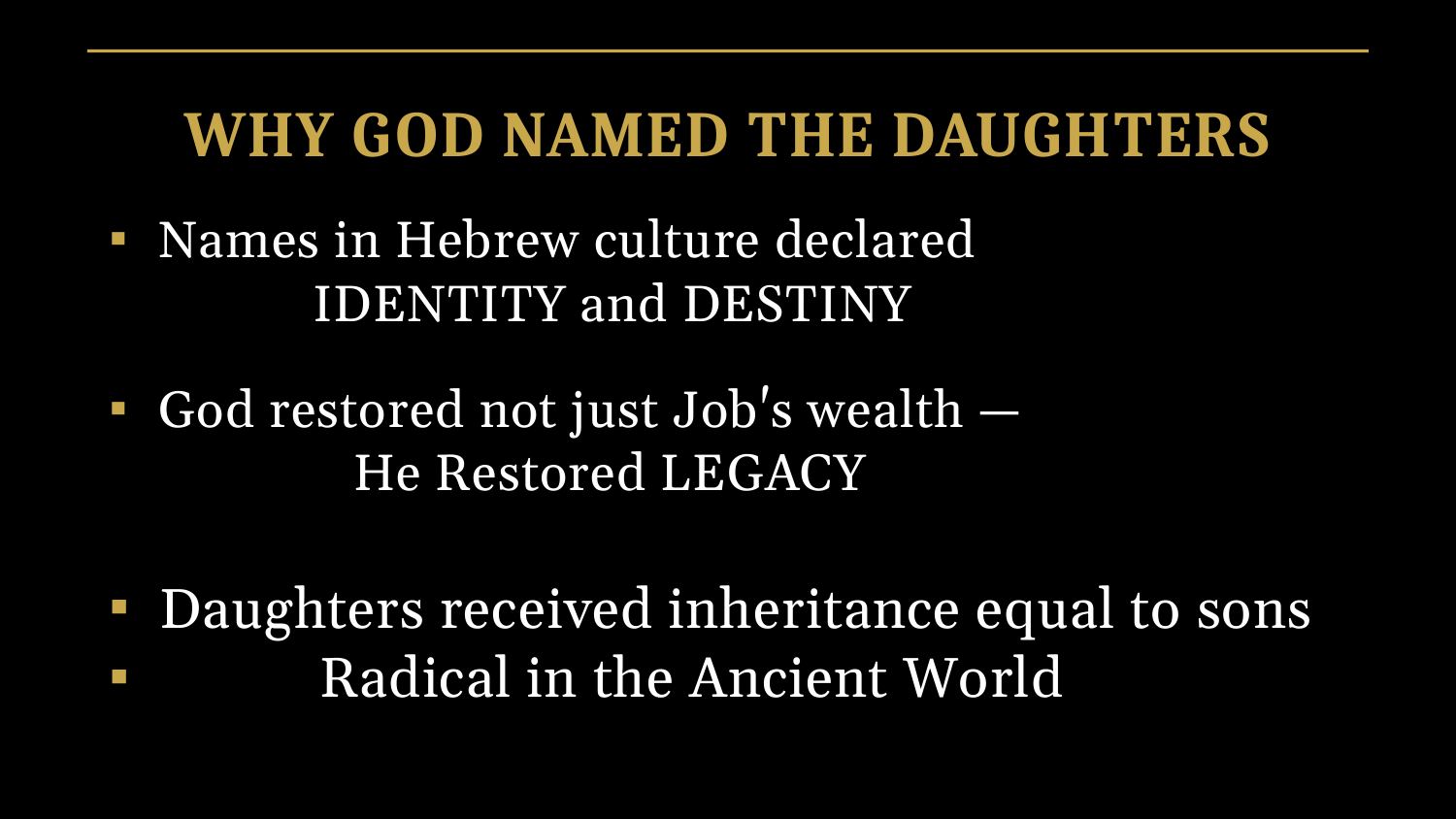

WHY GOD NAMED THE DAUGHTERS
Names in Hebrew culture declared
               IDENTITY and DESTINY
God restored not just Job's wealth —
                  He Restored LEGACY
Daughters received inheritance equal to sons
           Radical in the Ancient World